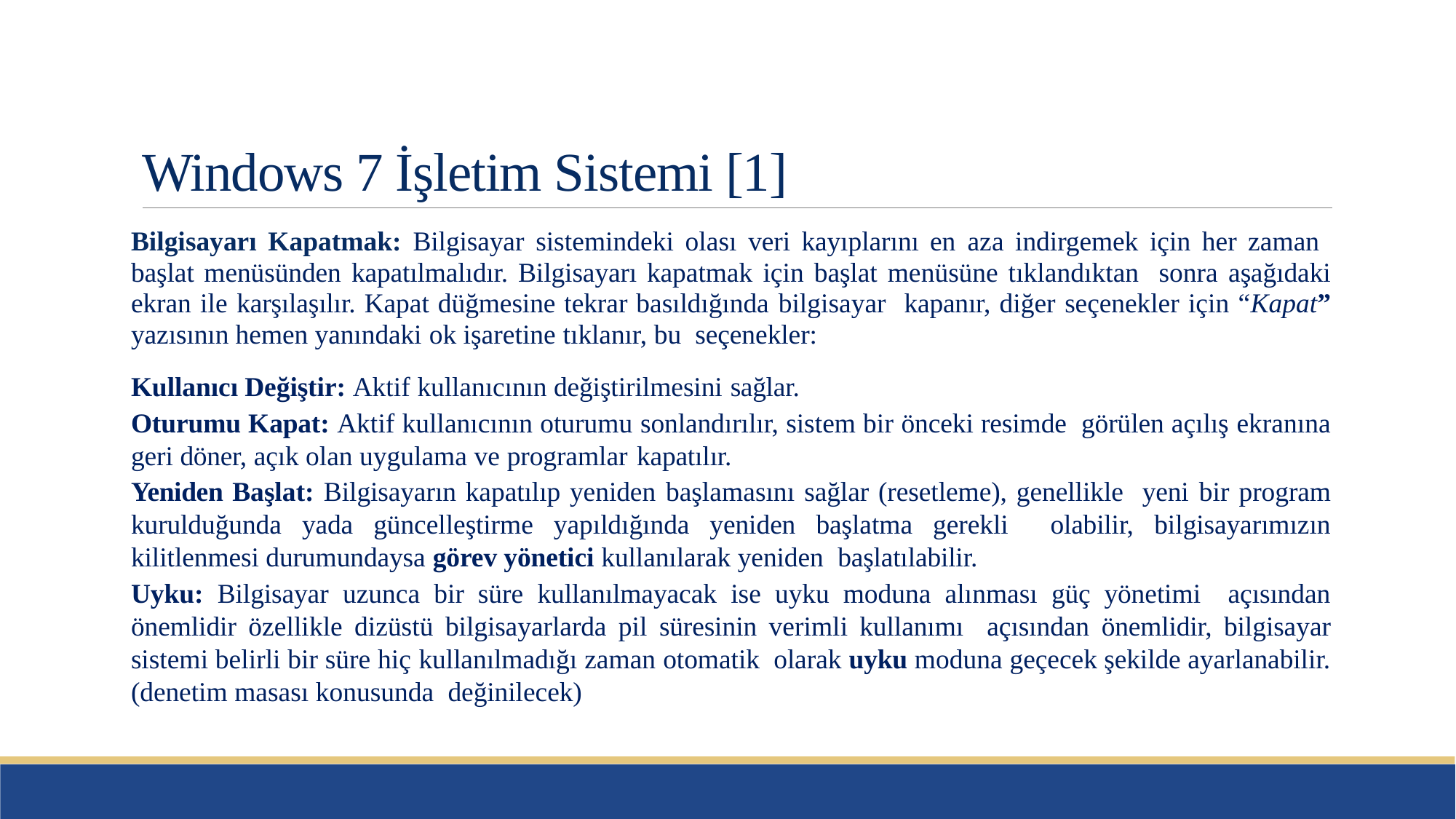

# Windows 7 İşletim Sistemi [1]
Bilgisayarı Kapatmak: Bilgisayar sistemindeki olası veri kayıplarını en aza indirgemek için her zaman  başlat menüsünden kapatılmalıdır. Bilgisayarı kapatmak için başlat menüsüne tıklandıktan  sonra aşağıdaki ekran ile karşılaşılır. Kapat düğmesine tekrar basıldığında bilgisayar  kapanır, diğer seçenekler için “Kapat” yazısının hemen yanındaki ok işaretine tıklanır, bu  seçenekler:
Kullanıcı Değiştir: Aktif kullanıcının değiştirilmesini sağlar.
Oturumu Kapat: Aktif kullanıcının oturumu sonlandırılır, sistem bir önceki resimde  görülen açılış ekranına geri döner, açık olan uygulama ve programlar kapatılır.
Yeniden Başlat: Bilgisayarın kapatılıp yeniden başlamasını sağlar (resetleme), genellikle  yeni bir program kurulduğunda yada güncelleştirme yapıldığında yeniden başlatma gerekli  olabilir, bilgisayarımızın kilitlenmesi durumundaysa görev yönetici kullanılarak yeniden  başlatılabilir.
Uyku: Bilgisayar uzunca bir süre kullanılmayacak ise uyku moduna alınması güç yönetimi  açısından önemlidir özellikle dizüstü bilgisayarlarda pil süresinin verimli kullanımı  açısından önemlidir, bilgisayar sistemi belirli bir süre hiç kullanılmadığı zaman otomatik  olarak uyku moduna geçecek şekilde ayarlanabilir.(denetim masası konusunda  değinilecek)